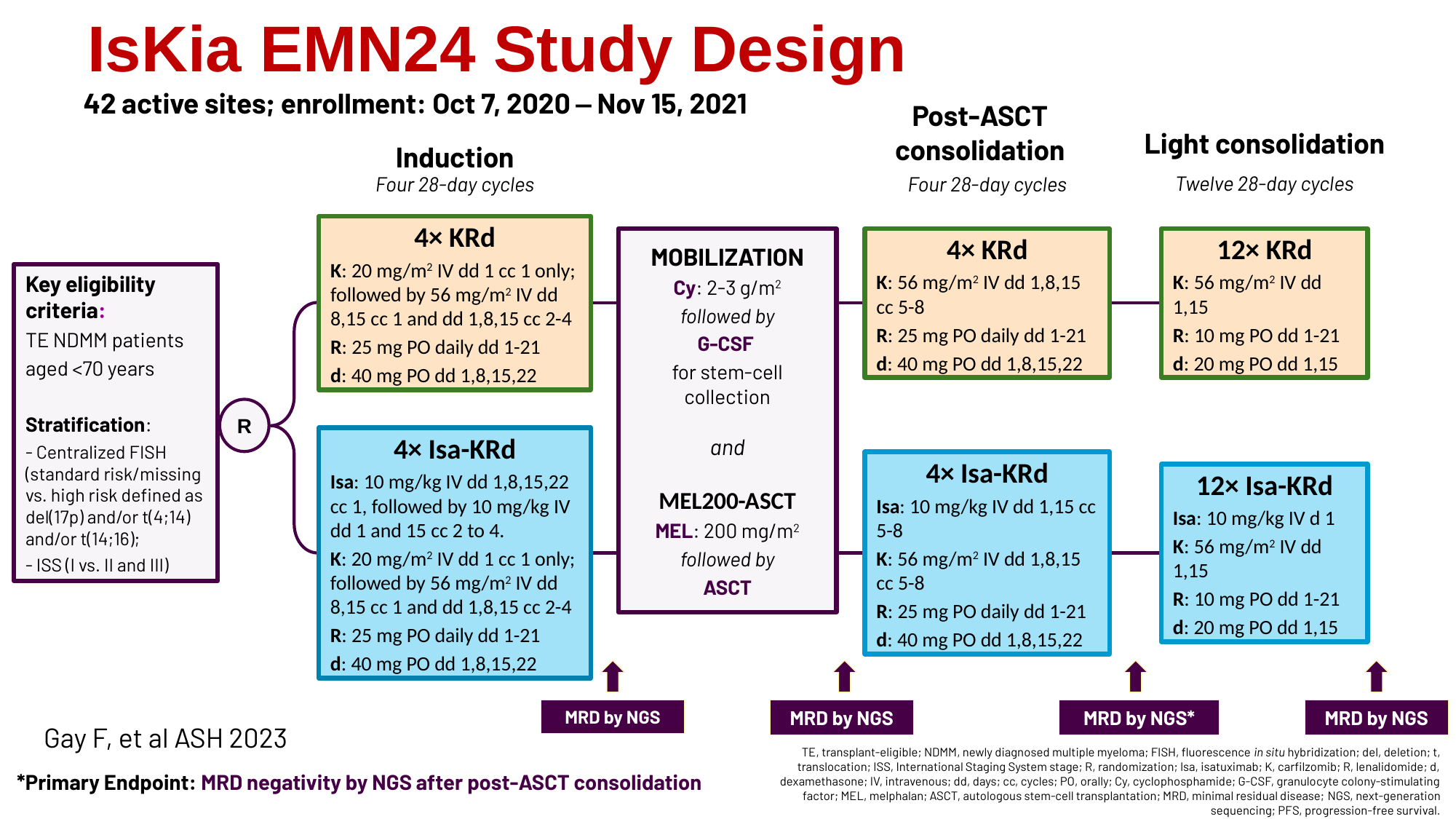

IsKia EMN24 Study Design
42 active sites; enrollment: Oct 7, 2020 ‒ Nov 15, 2021
Post-ASCT consolidation
Light consolidation
Induction
Twelve 28-day cycles
Four 28-day cycles
Four 28-day cycles
4× KRd
K: 20 mg/m2 IV dd 1 cc 1 only; followed by 56 mg/m2 IV dd 8,15 cc 1 and dd 1,8,15 cc 2-4
R: 25 mg PO daily dd 1-21
d: 40 mg PO dd 1,8,15,22
MOBILIZATION
Cy: 2-3 g/m2
followed by
G-CSF
for stem-cell collection

and

MEL200-ASCT
MEL: 200 mg/m2
followed by
ASCT
4× KRd
K: 56 mg/m2 IV dd 1,8,15 cc 5-8
R: 25 mg PO daily dd 1-21
d: 40 mg PO dd 1,8,15,22
12× KRd
K: 56 mg/m2 IV dd 1,15
R: 10 mg PO dd 1-21
d: 20 mg PO dd 1,15
Key eligibility criteria:
TE NDMM patients
aged <70 years

Stratification:
- Centralized FISH (standard risk/missing vs. high risk defined as del(17p) and/or t(4;14) and/or t(14;16);
- ISS (I vs. II and III)

R
4× Isa-KRd
Isa: 10 mg/kg IV dd 1,8,15,22 cc 1, followed by 10 mg/kg IV dd 1 and 15 cc 2 to 4.
K: 20 mg/m2 IV dd 1 cc 1 only; followed by 56 mg/m2 IV dd 8,15 cc 1 and dd 1,8,15 cc 2-4
R: 25 mg PO daily dd 1-21
d: 40 mg PO dd 1,8,15,22
4× Isa-KRd
Isa: 10 mg/kg IV dd 1,15 cc 5-8
K: 56 mg/m2 IV dd 1,8,15 cc 5-8
R: 25 mg PO daily dd 1-21
d: 40 mg PO dd 1,8,15,22
12× Isa-KRd
Isa: 10 mg/kg IV d 1
K: 56 mg/m2 IV dd 1,15
R: 10 mg PO dd 1-21
d: 20 mg PO dd 1,15

MRD by NGS
MRD by NGS
MRD by NGS*
MRD by NGS
Gay F, et al ASH 2023
TE, transplant-eligible; NDMM, newly diagnosed multiple myeloma; FISH, fluorescence in situ hybridization; del, deletion; t, translocation; ISS, International Staging System stage; R, randomization; Isa, isatuximab; K, carfilzomib; R, lenalidomide; d, dexamethasone; IV, intravenous; dd, days; cc, cycles; PO, orally; Cy, cyclophosphamide; G-CSF, granulocyte colony-stimulating factor; MEL, melphalan; ASCT, autologous stem-cell transplantation; MRD, minimal residual disease; NGS, next-generation sequencing; PFS, progression-free survival.
*Primary Endpoint: MRD negativity by NGS after post-ASCT consolidation